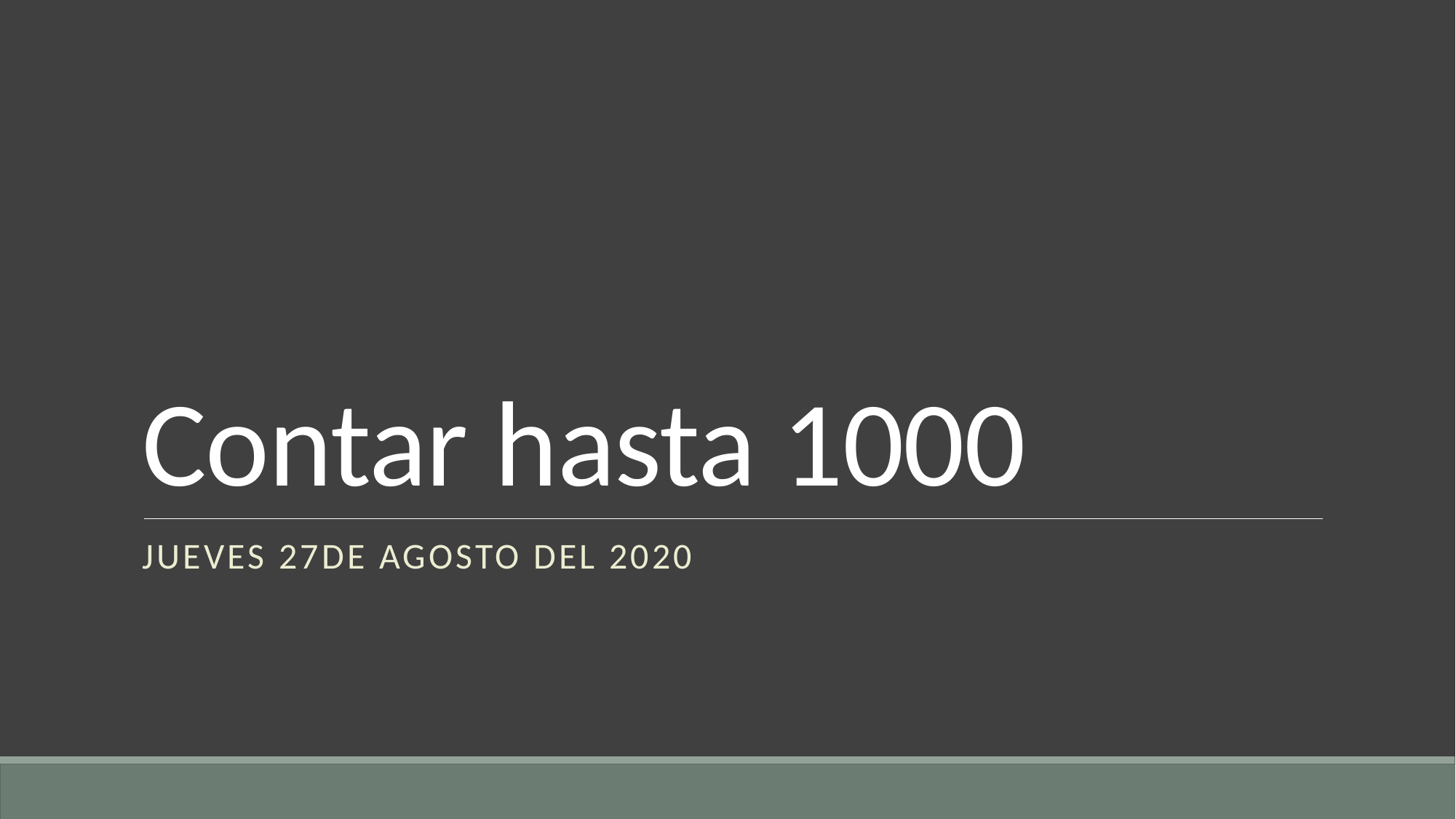

# Contar hasta 1000
Jueves 27de agosto del 2020